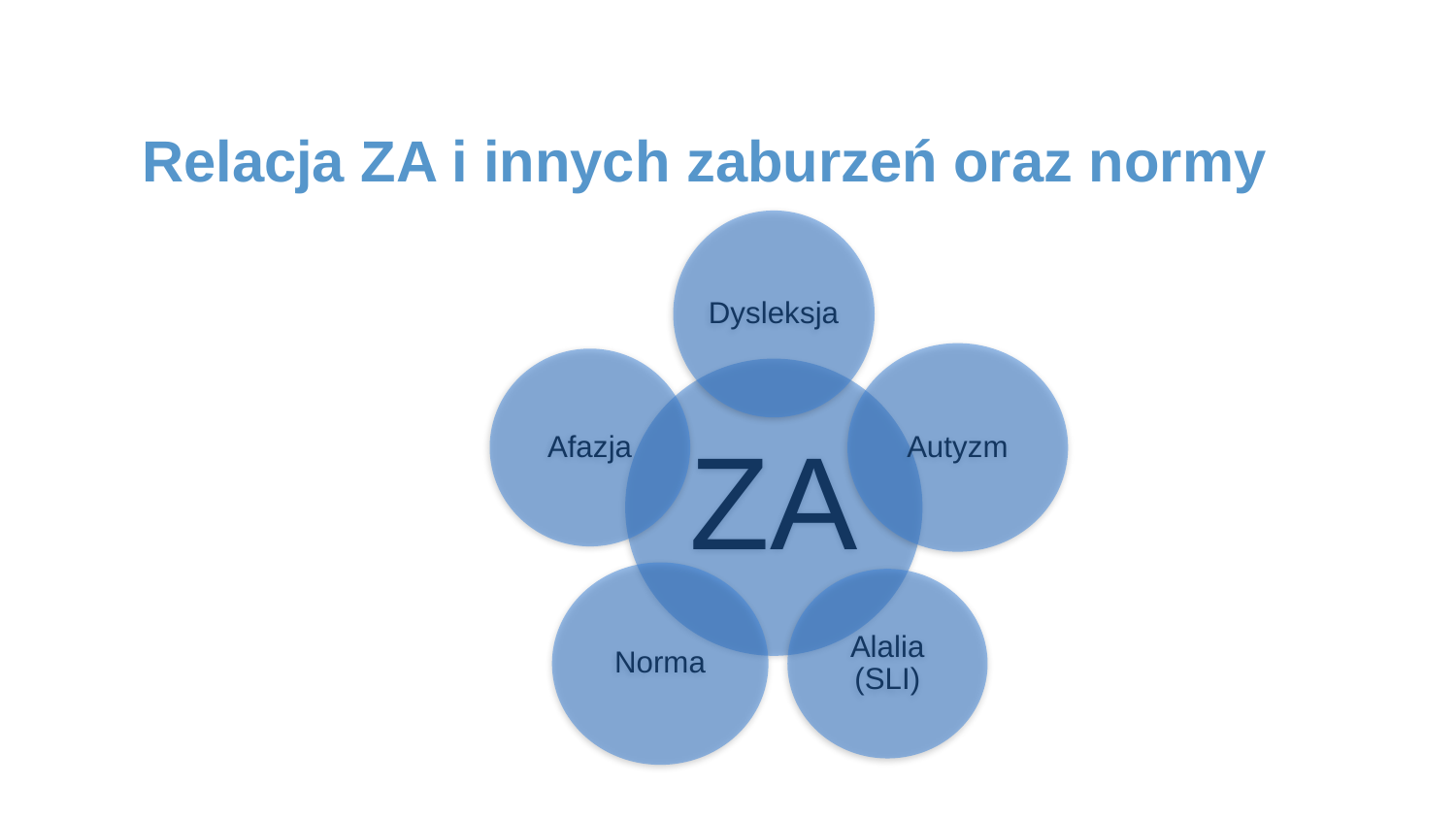

# Relacja ZA i innych zaburzeń oraz normy
ZA
Dysleksja
Autyzm
Alalia (SLI)
Norma
Afazja